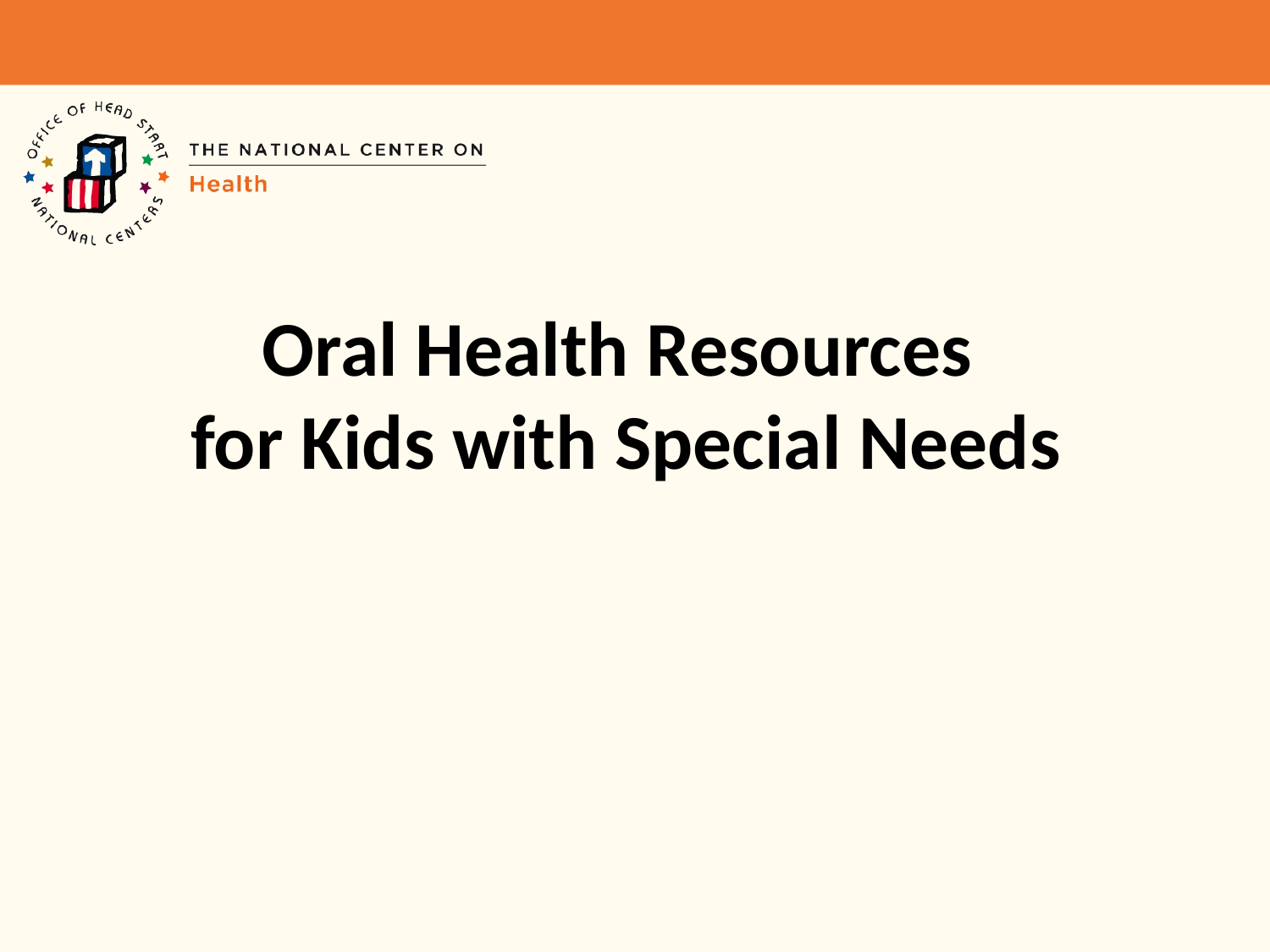

# Oral Health Resources for Kids with Special Needs